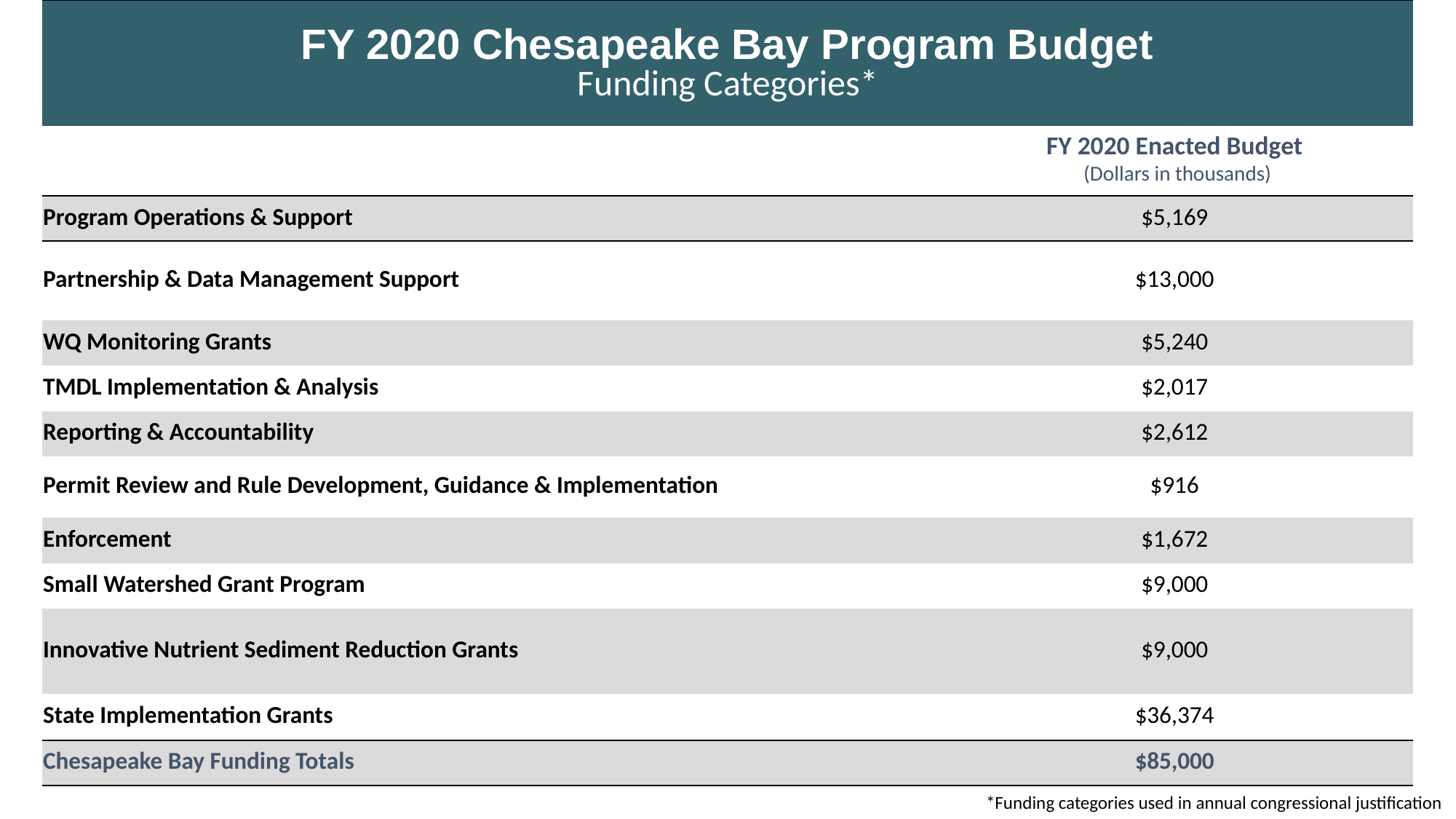

| FY 2020 Chesapeake Bay Program Budget Funding Categories\* |  |
| --- | --- |
|  | FY 2020 Enacted Budget (Dollars in thousands) |
| Program Operations & Support | $5,169 |
| Partnership & Data Management Support | $13,000 |
| WQ Monitoring Grants | $5,240 |
| TMDL Implementation & Analysis | $2,017 |
| Reporting & Accountability | $2,612 |
| Permit Review and Rule Development, Guidance & Implementation | $916 |
| Enforcement | $1,672 |
| Small Watershed Grant Program | $9,000 |
| Innovative Nutrient Sediment Reduction Grants | $9,000 |
| State Implementation Grants | $36,374 |
| Chesapeake Bay Funding Totals | $85,000 |
AGENDA
*Funding categories used in annual congressional justification